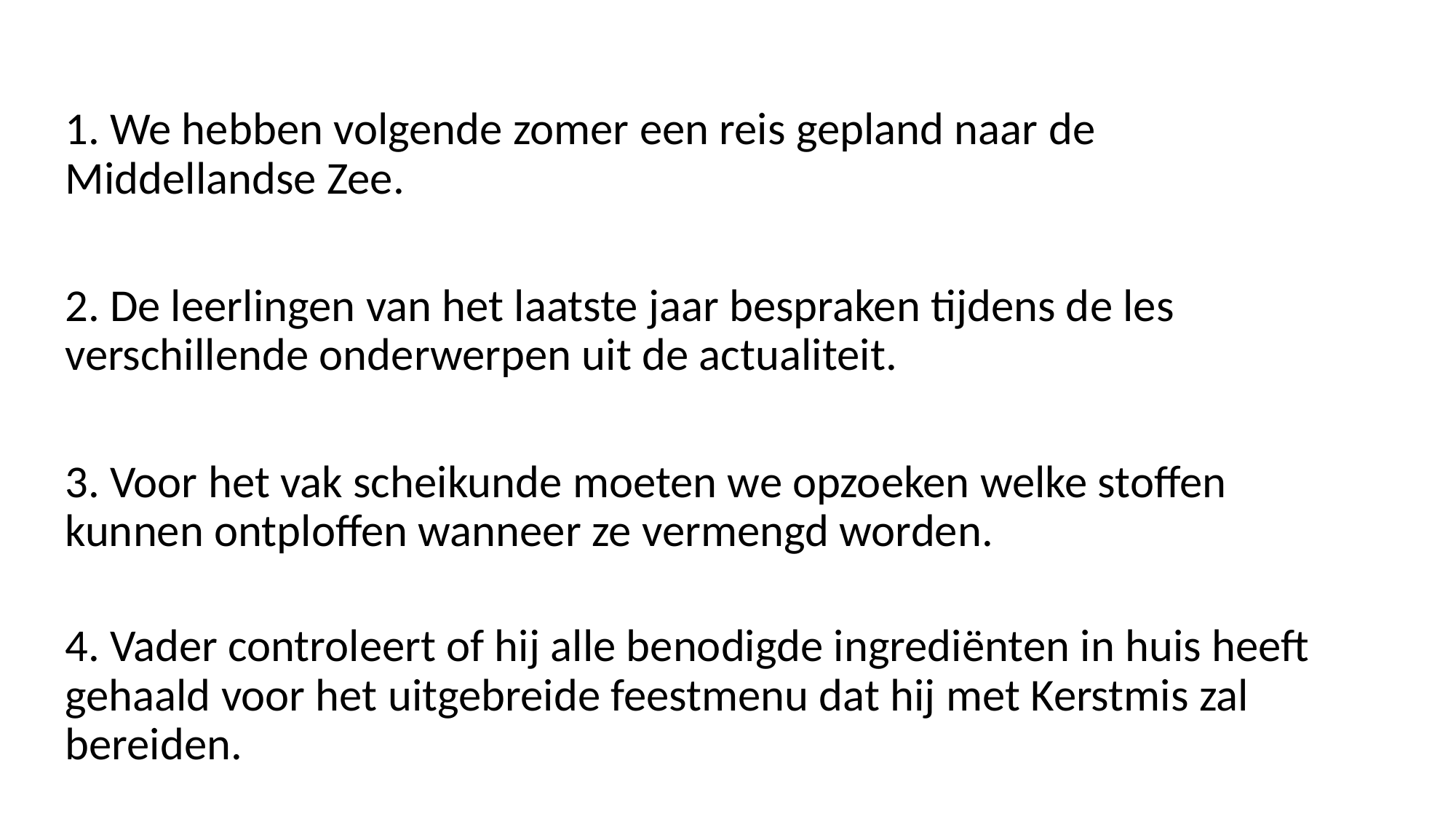

1. We hebben volgende zomer een reis gepland naar de Middellandse Zee.

2. De leerlingen van het laatste jaar bespraken tijdens de les verschillende onderwerpen uit de actualiteit.

3. Voor het vak scheikunde moeten we opzoeken welke stoffen kunnen ontploffen wanneer ze vermengd worden.

4. Vader controleert of hij alle benodigde ingrediënten in huis heeft gehaald voor het uitgebreide feestmenu dat hij met Kerstmis zal bereiden.